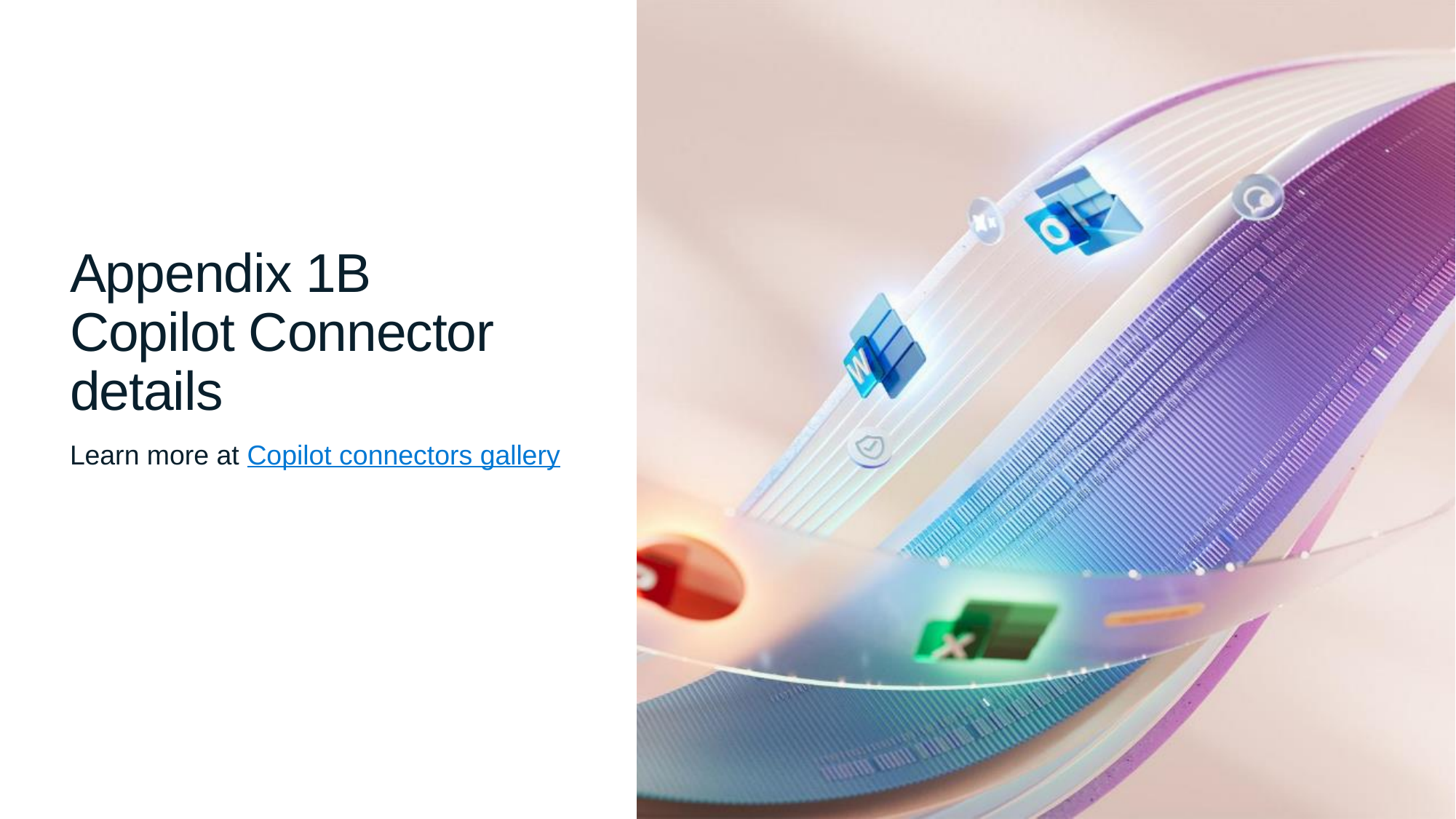

# Appendix 1B Copilot Connector details
Learn more at Copilot connectors gallery